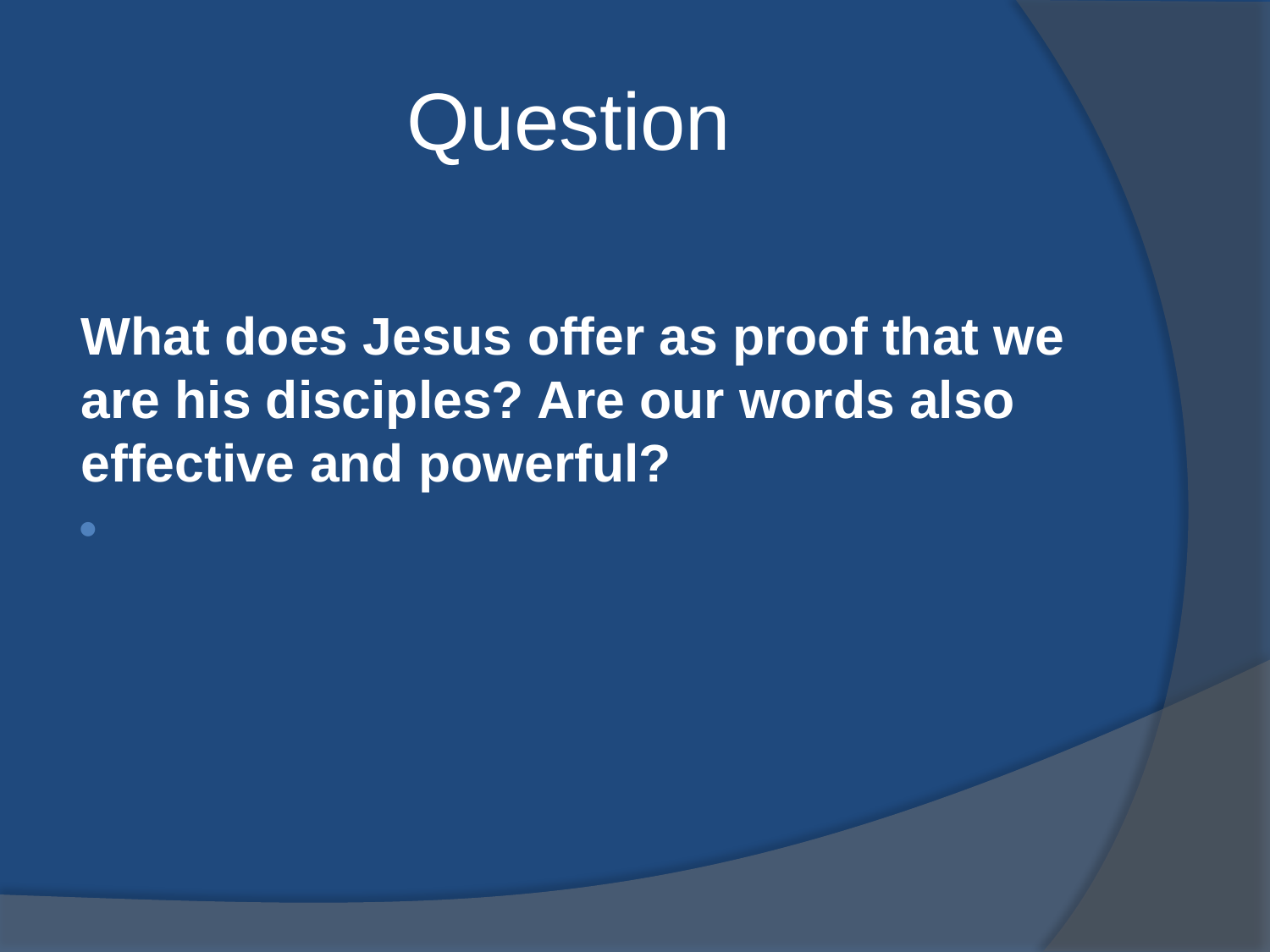

# Question

What does Jesus offer as proof that we are his disciples? Are our words also effective and powerful?